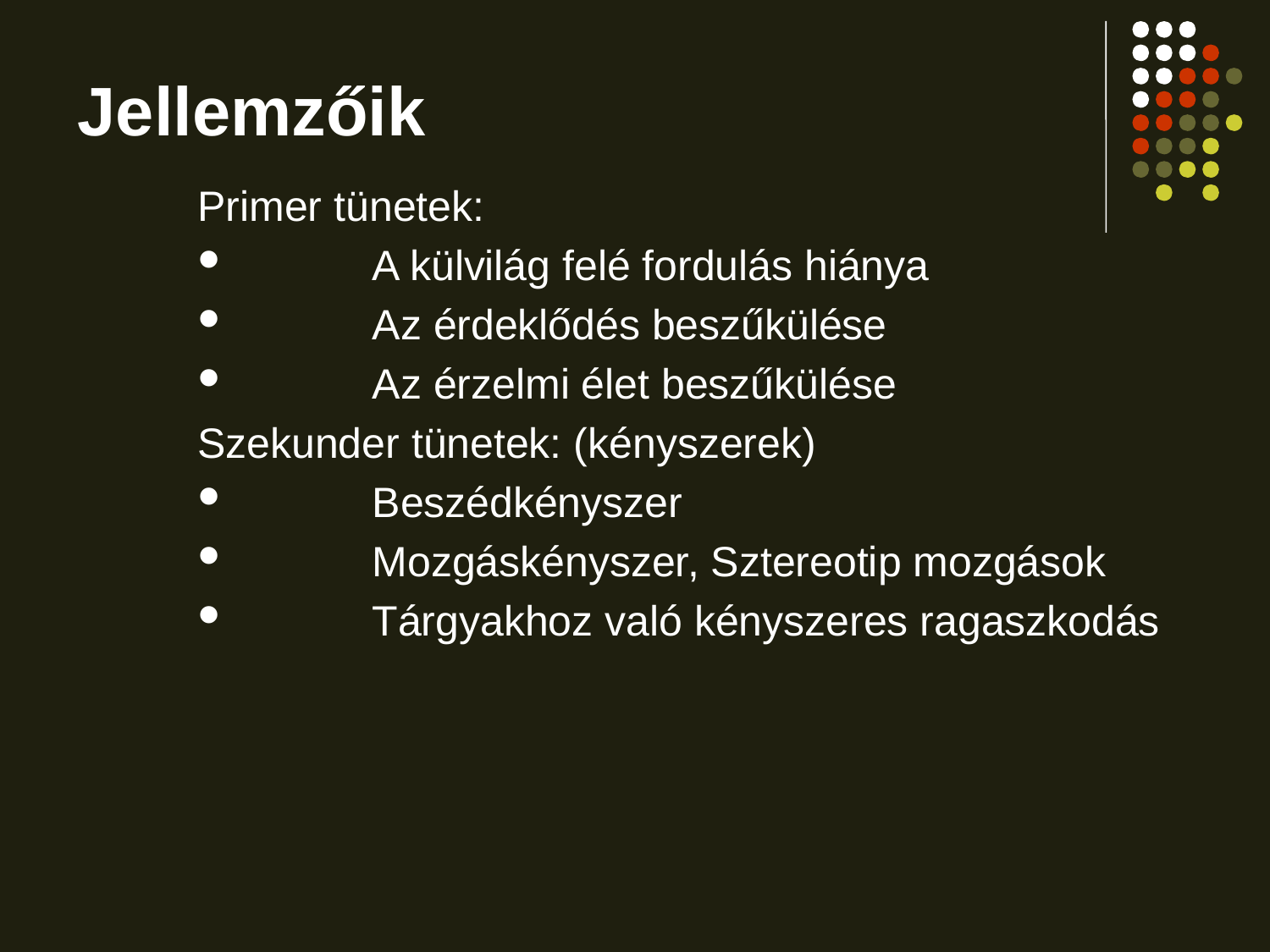

# Jellemzőik
Primer tünetek:
	A külvilág felé fordulás hiánya
	Az érdeklődés beszűkülése
	Az érzelmi élet beszűkülése
Szekunder tünetek: (kényszerek)
	Beszédkényszer
	Mozgáskényszer, Sztereotip mozgások
	Tárgyakhoz való kényszeres ragaszkodás